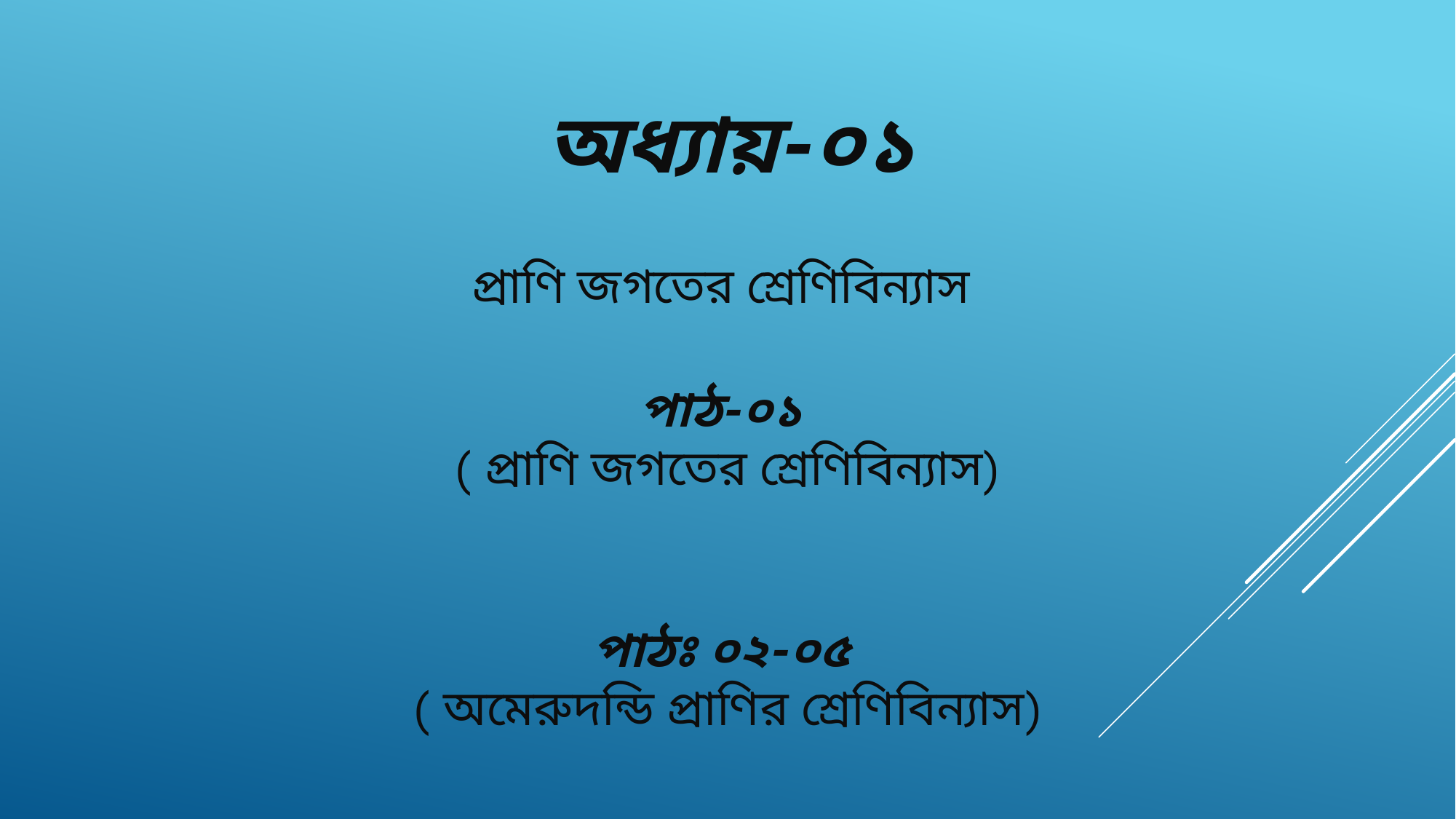

# অধ্যায়-০১ প্রাণি জগতের শ্রেণিবিন্যাস পাঠ-০১ ( প্রাণি জগতের শ্রেণিবিন্যাস) পাঠঃ ০২-০৫ ( অমেরুদন্ডি প্রাণির শ্রেণিবিন্যাস)